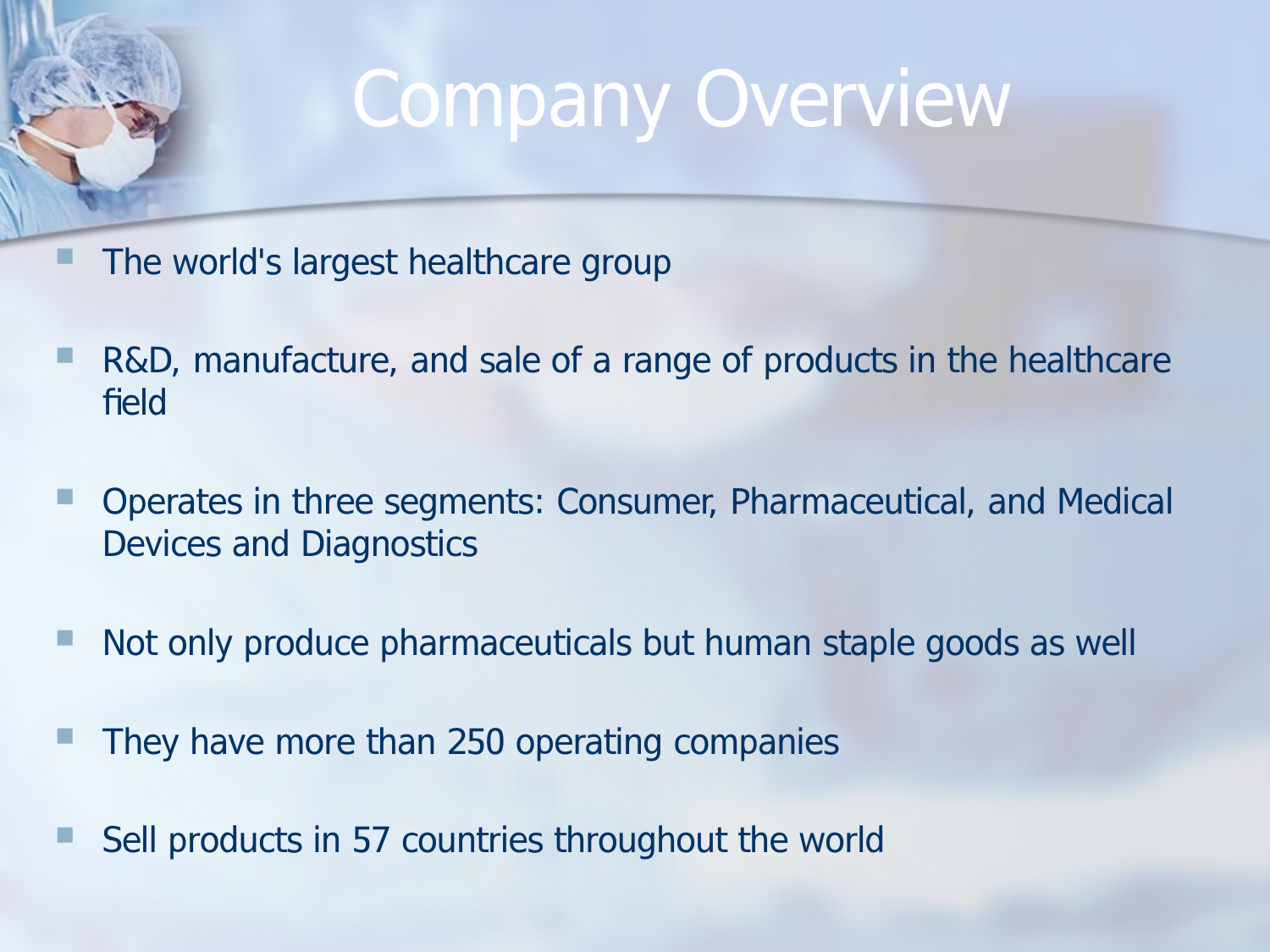

# Company Overview
The world's largest healthcare group

R&D, manufacture, and sale of a range of products in the healthcare field

Operates in three segments: Consumer, Pharmaceutical, and Medical Devices and Diagnostics

Not only produce pharmaceuticals but human staple goods as well

They have more than 250 operating companies

Sell products in 57 countries throughout the world